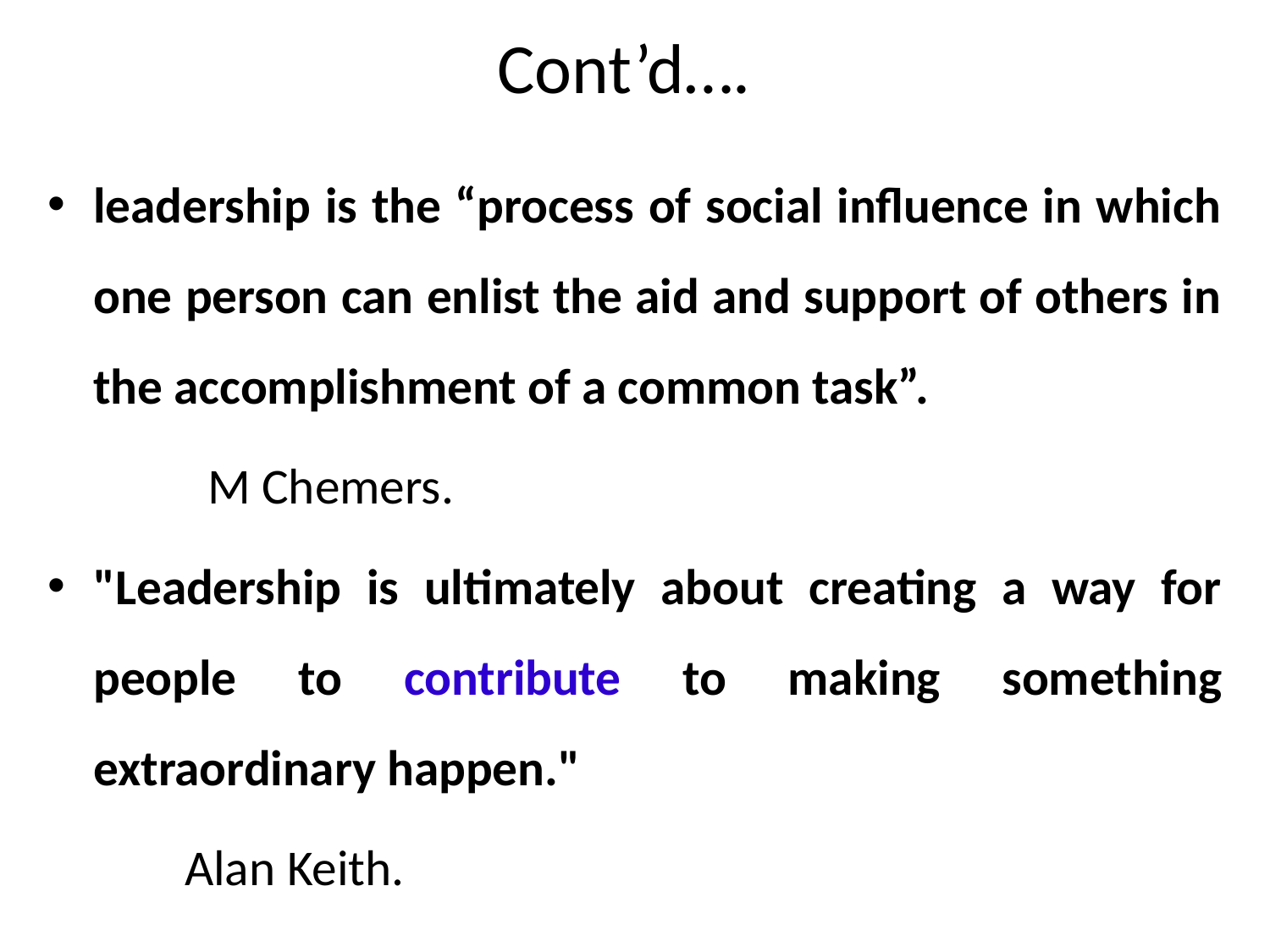

# Cont’d….
leadership is the “process of social influence in which one person can enlist the aid and support of others in the accomplishment of a common task”.
              M Chemers.
"Leadership is ultimately about creating a way for people to contribute to making something extraordinary happen."
            Alan Keith.